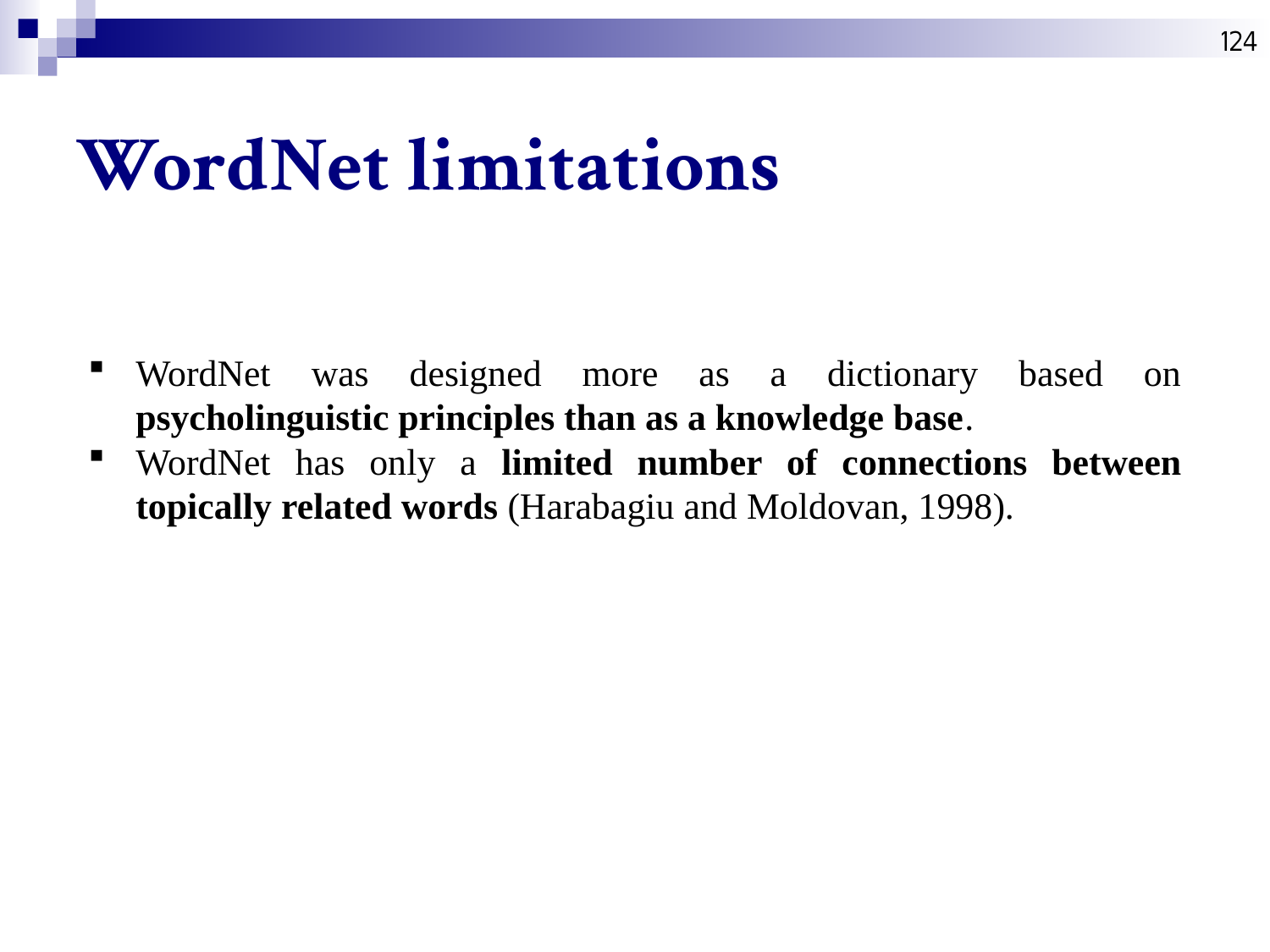

124
# WordNet limitations
WordNet was designed more as a dictionary based on psycholinguistic principles than as a knowledge base.
WordNet has only a limited number of connections between topically related words (Harabagiu and Moldovan, 1998).